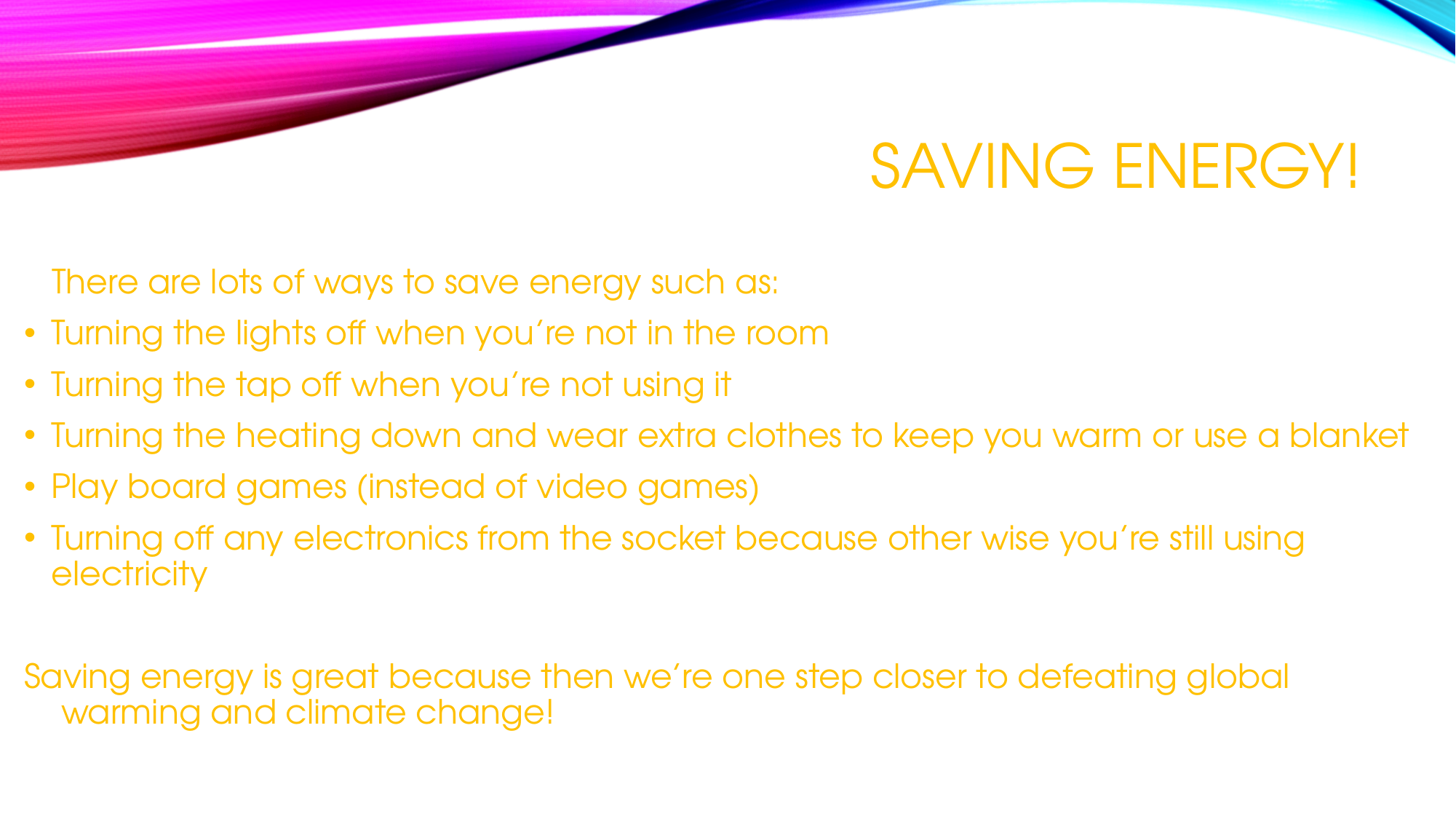

# Saving energy!
   There are lots of ways to save energy such as:
Turning the lights off when you’re not in the room
Turning the tap off when you’re not using it
Turning the heating down and wear extra clothes to keep you warm or use a blanket
Play board games (instead of video games)
Turning off any electronics from the socket because other wise you’re still using electricity

Saving energy is great because then we’re one step closer to defeating global                    warming and climate change!